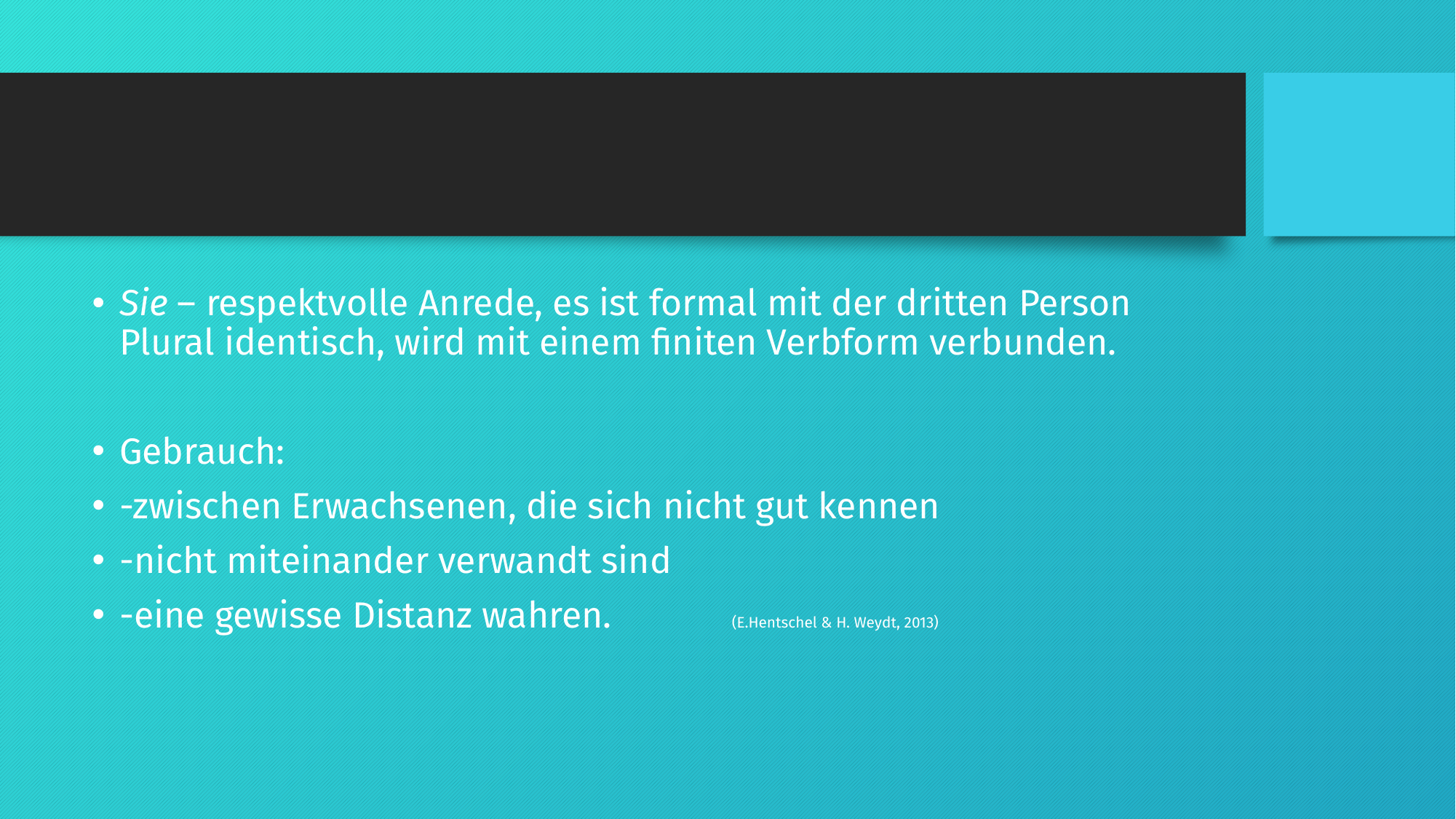

#
Sie – respektvolle Anrede, es ist formal mit der dritten Person Plural identisch, wird mit einem finiten Verbform verbunden.

Gebrauch:
-zwischen Erwachsenen, die sich nicht gut kennen
-nicht miteinander verwandt sind
-eine gewisse Distanz wahren.                       (E.Hentschel & H. Weydt, 2013)